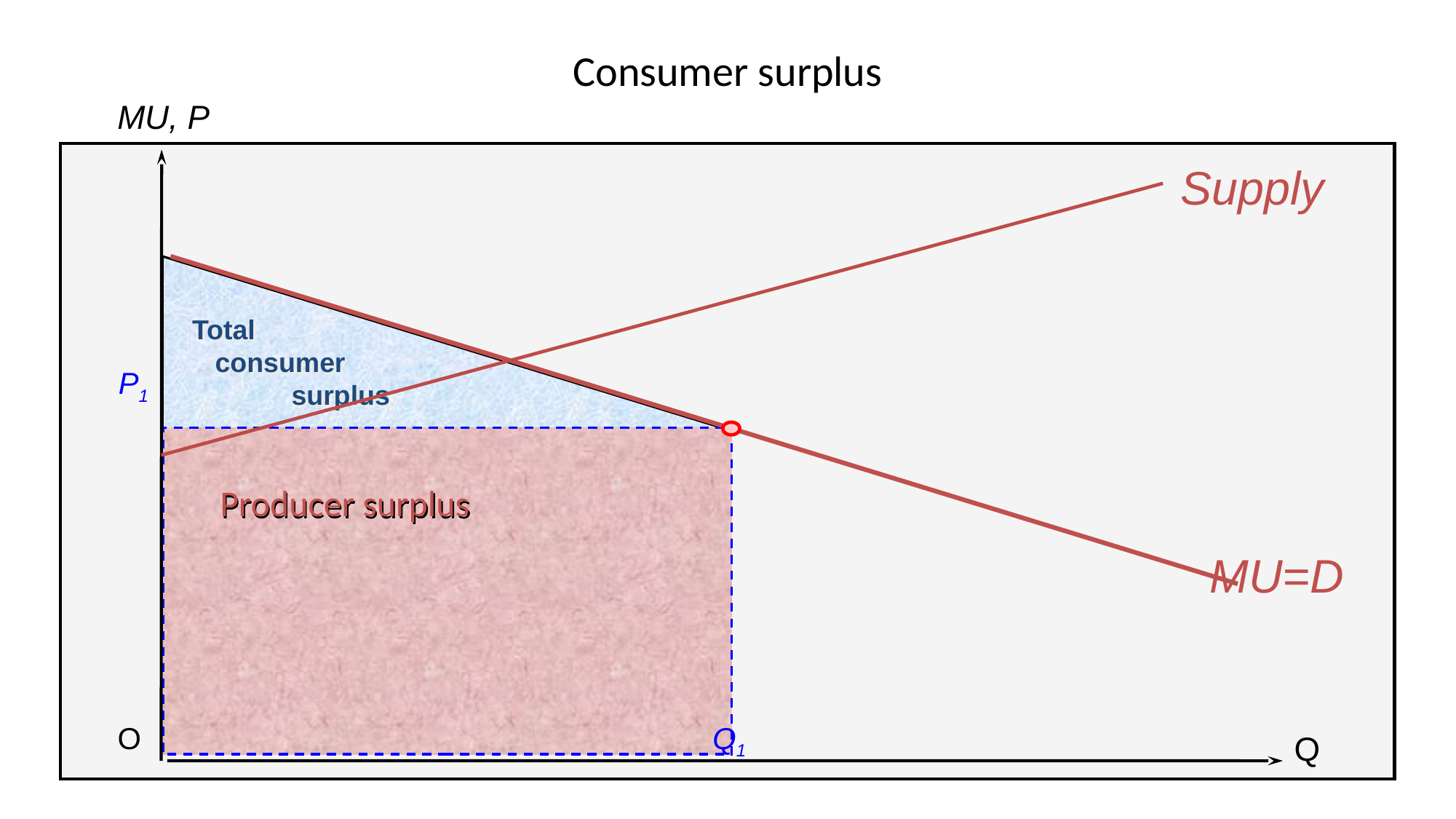

# Consumer surplus
MU, P

Supply

Total
   consumer
             surplus
P1

Producer surplus
MU=D
O
Q1
Q